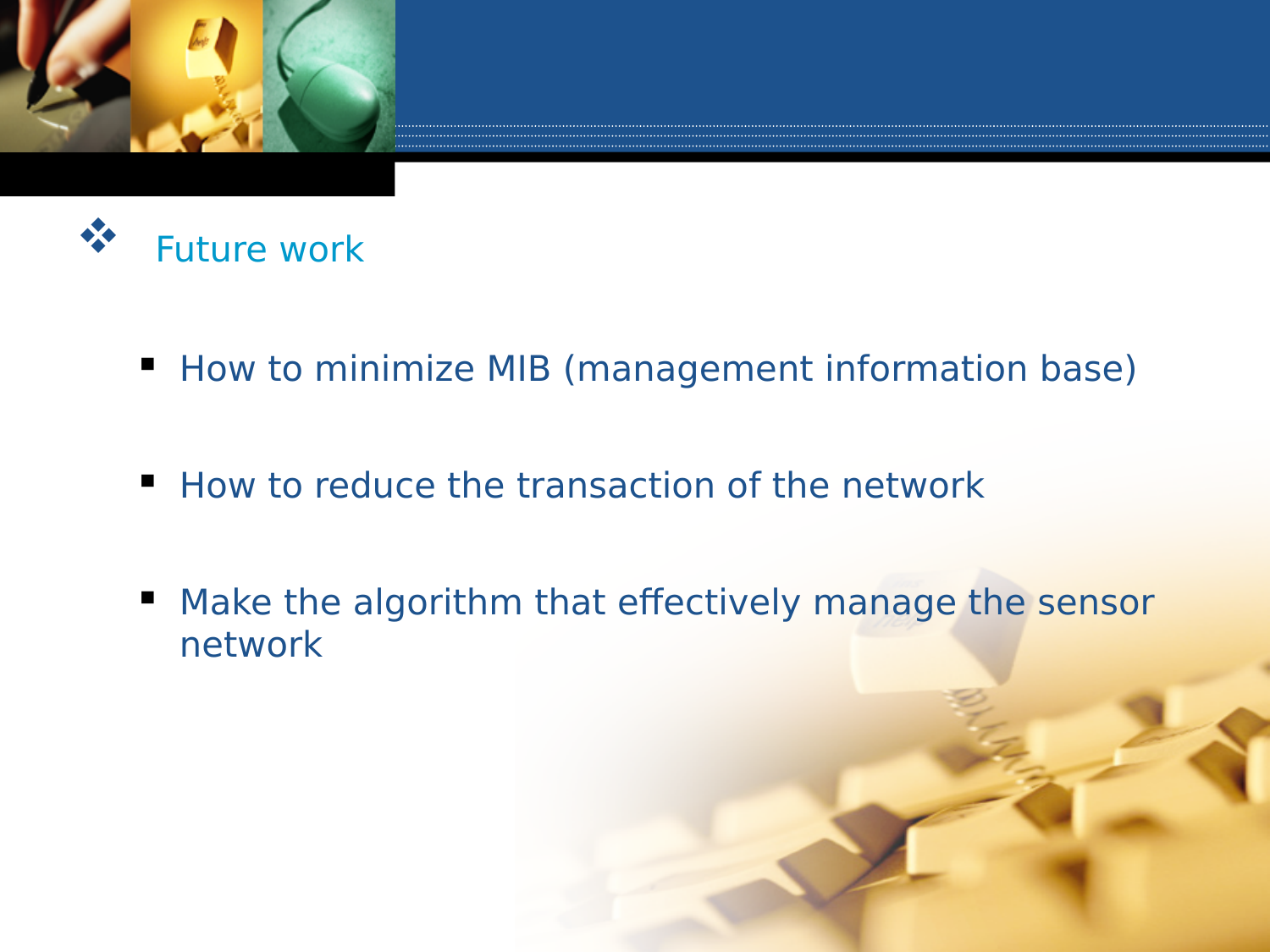

#
  Future work

How to minimize MIB (management information base)

How to reduce the transaction of the network

Make the algorithm that effectively manage the sensor network